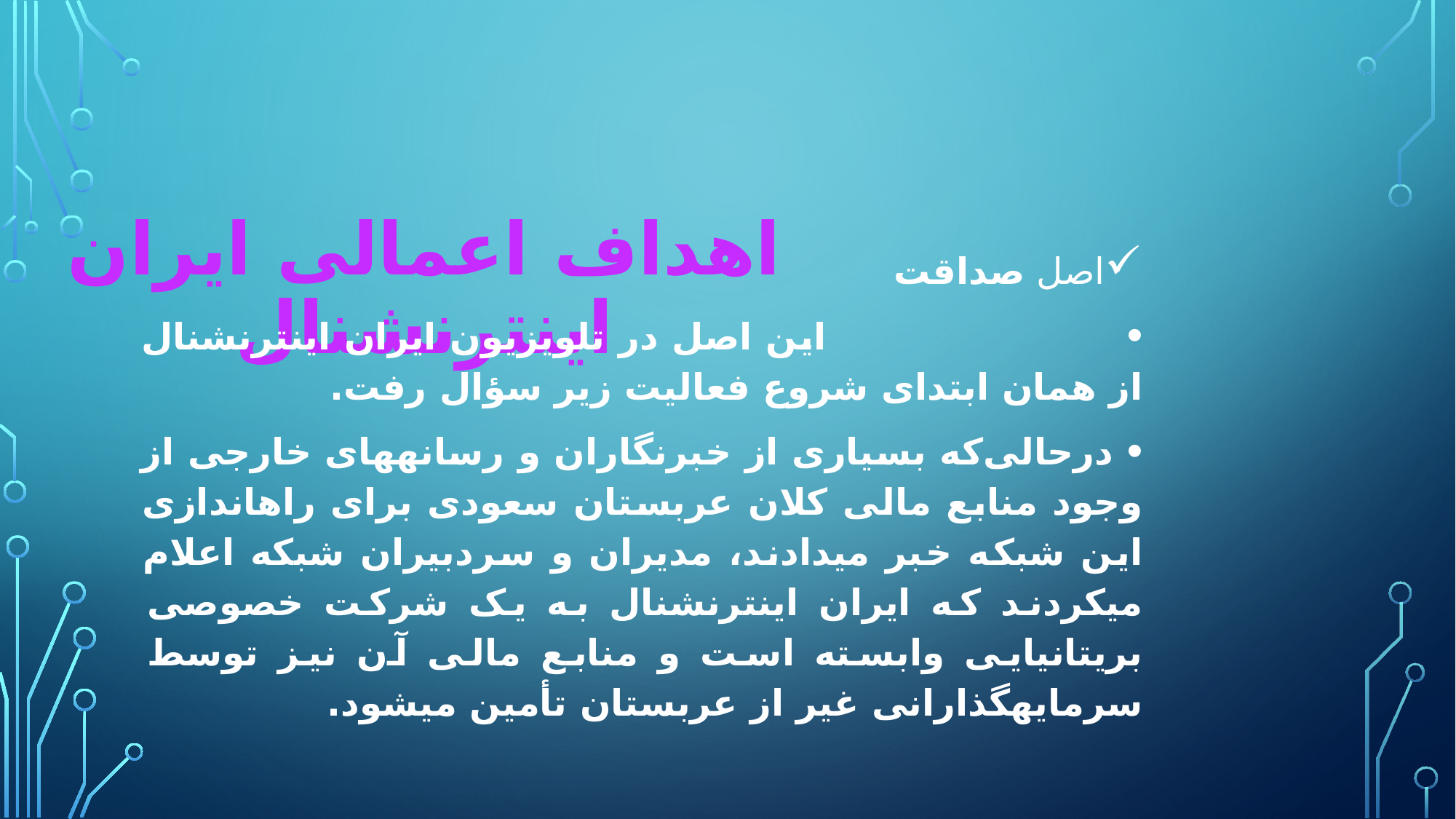

# اهداف اعمالی ایران اینترنشنال
اصل صداقت
                      این اصل در تلویزیون ایران اینترنشنال از همان ابتدای شروع فعالیت زیر سؤال رفت.
 درحالی‌که بسیاری از خبرنگاران و رسانه­های خارجی از وجود منابع مالی کلان عربستان سعودی برای راه­اندازی این شبکه خبر می­دادند، مدیران و سردبیران شبکه اعلام می­کردند که ایران اینترنشنال به یک شرکت خصوصی بریتانیایی وابسته است و منابع مالی آن نیز توسط سرمایه­گذارانی غیر از عربستان تأمین می­شود.